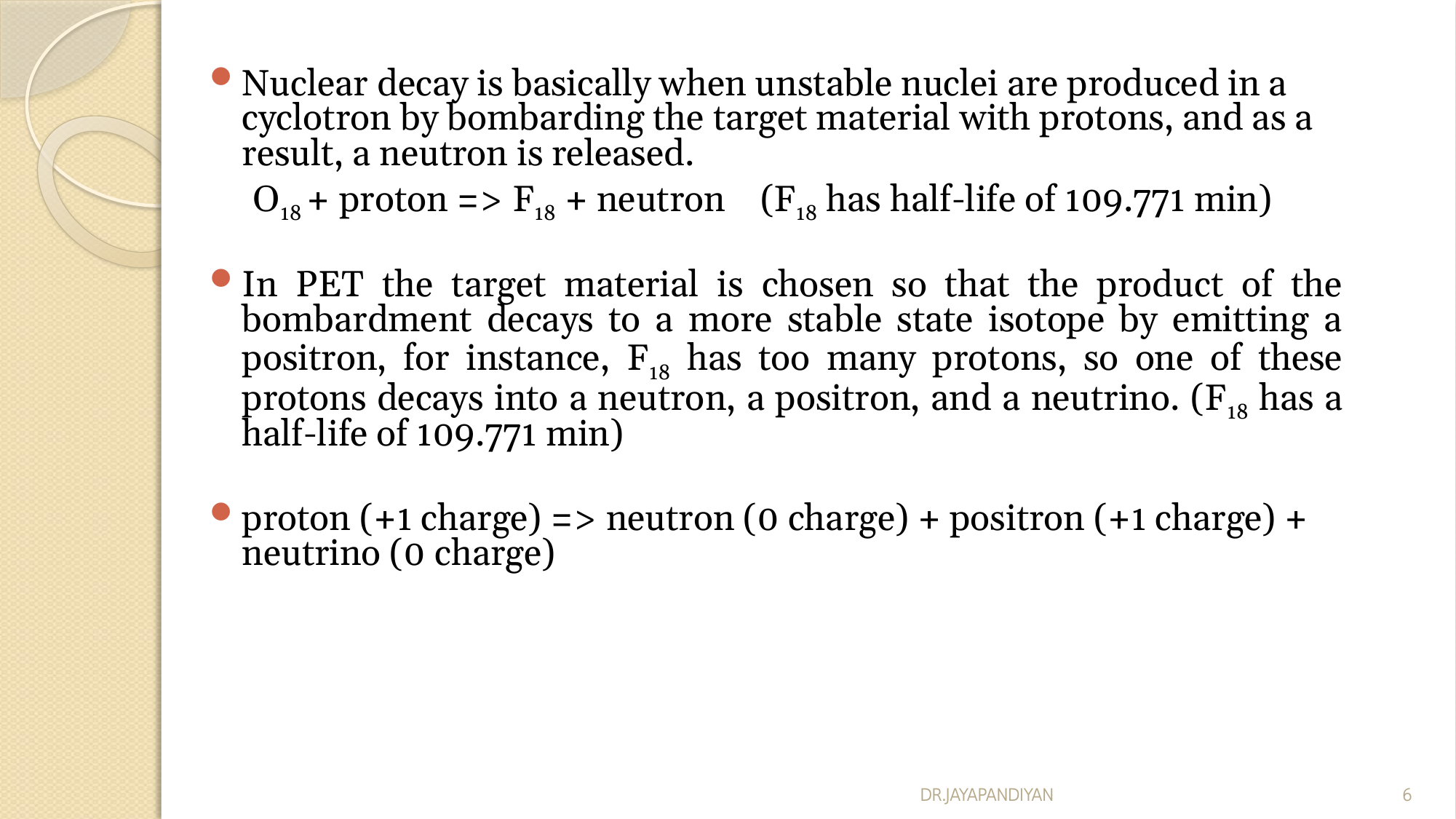

Nuclear decay is basically when unstable nuclei are produced in a cyclotron by bombarding the target material with protons, and as a result, a neutron is released.
     O18 + proton => F18 + neutron    (F18 has half-life of 109.771 min)

In PET the target material is chosen so that the product of the bombardment decays to a more stable state isotope by emitting a positron, for instance, F18 has too many protons, so one of these protons decays into a neutron, a positron, and a neutrino. (F18 has a half-life of 109.771 min)

proton (+1 charge) => neutron (0 charge) + positron (+1 charge) + neutrino (0 charge)
DR.JAYAPANDIYAN
6